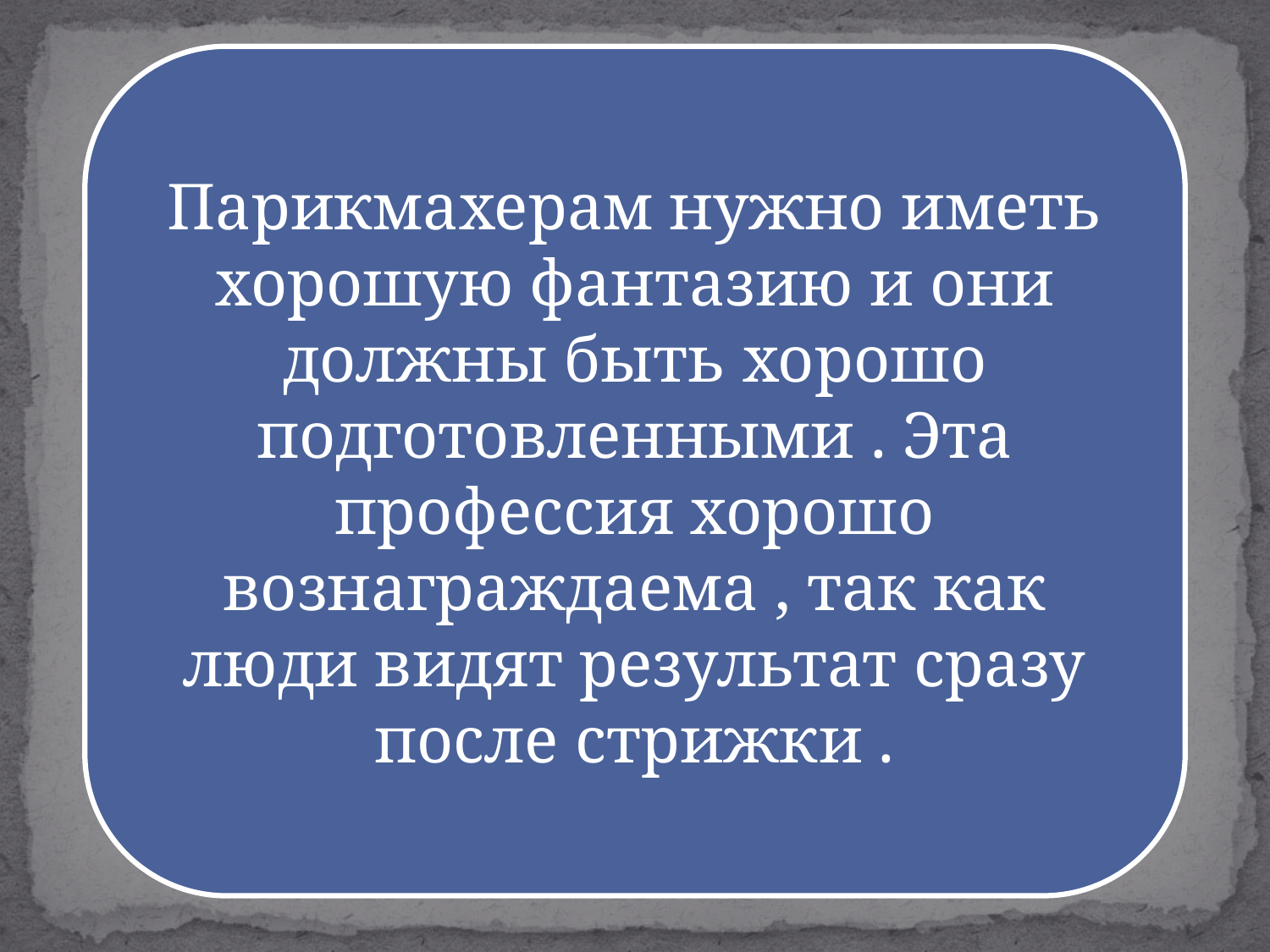

Парикмахерам нужно иметь хорошую фантазию и они должны быть хорошо подготовленными . Эта профессия хорошо вознаграждаема , так как люди видят результат сразу после стрижки .